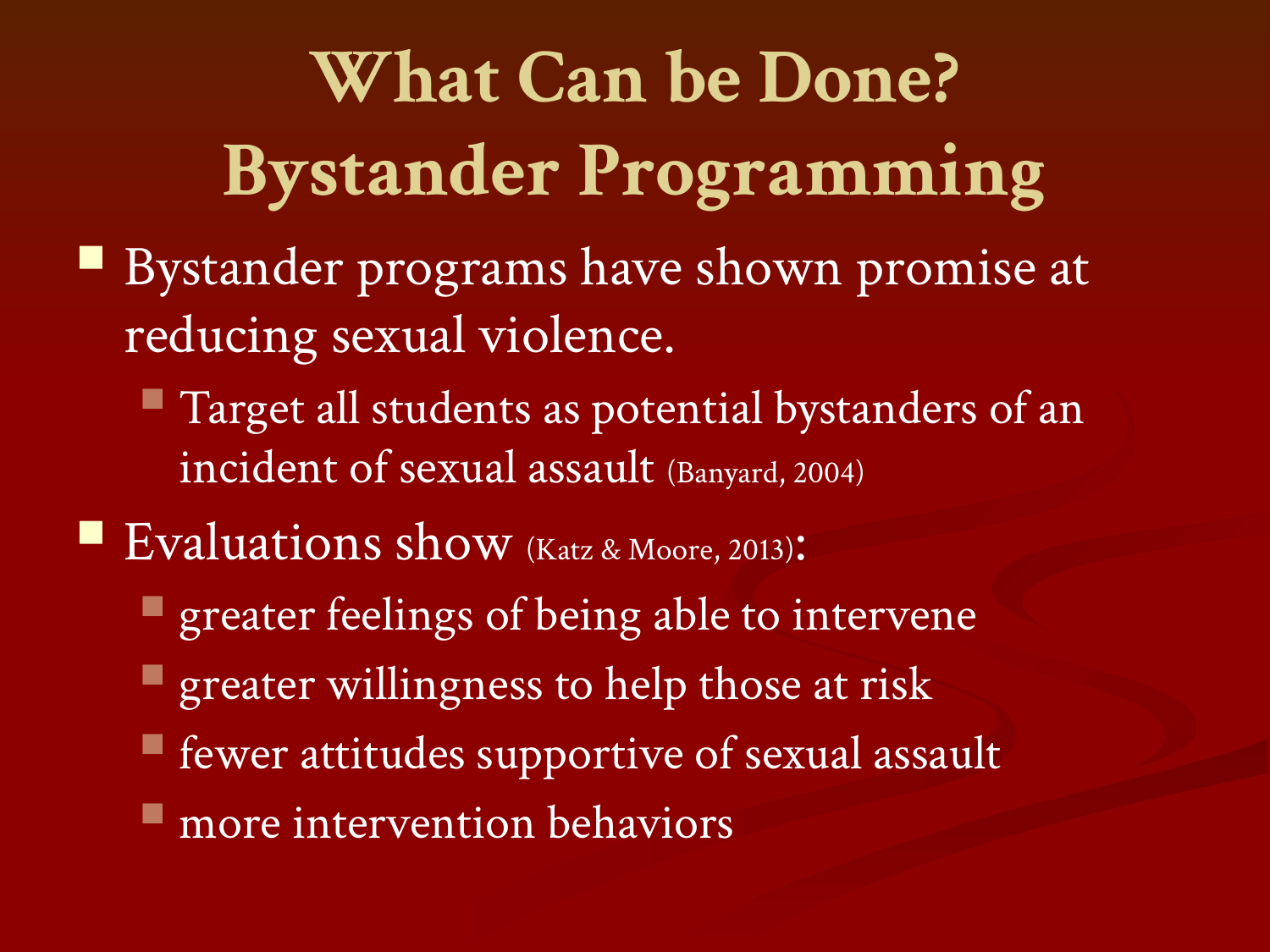

# What Can be Done? Bystander Programming
Bystander programs have shown promise at reducing sexual violence.
Target all students as potential bystanders of an incident of sexual assault (Banyard, 2004)
Evaluations show (Katz & Moore, 2013):
greater feelings of being able to intervene
greater willingness to help those at risk
fewer attitudes supportive of sexual assault
more intervention behaviors